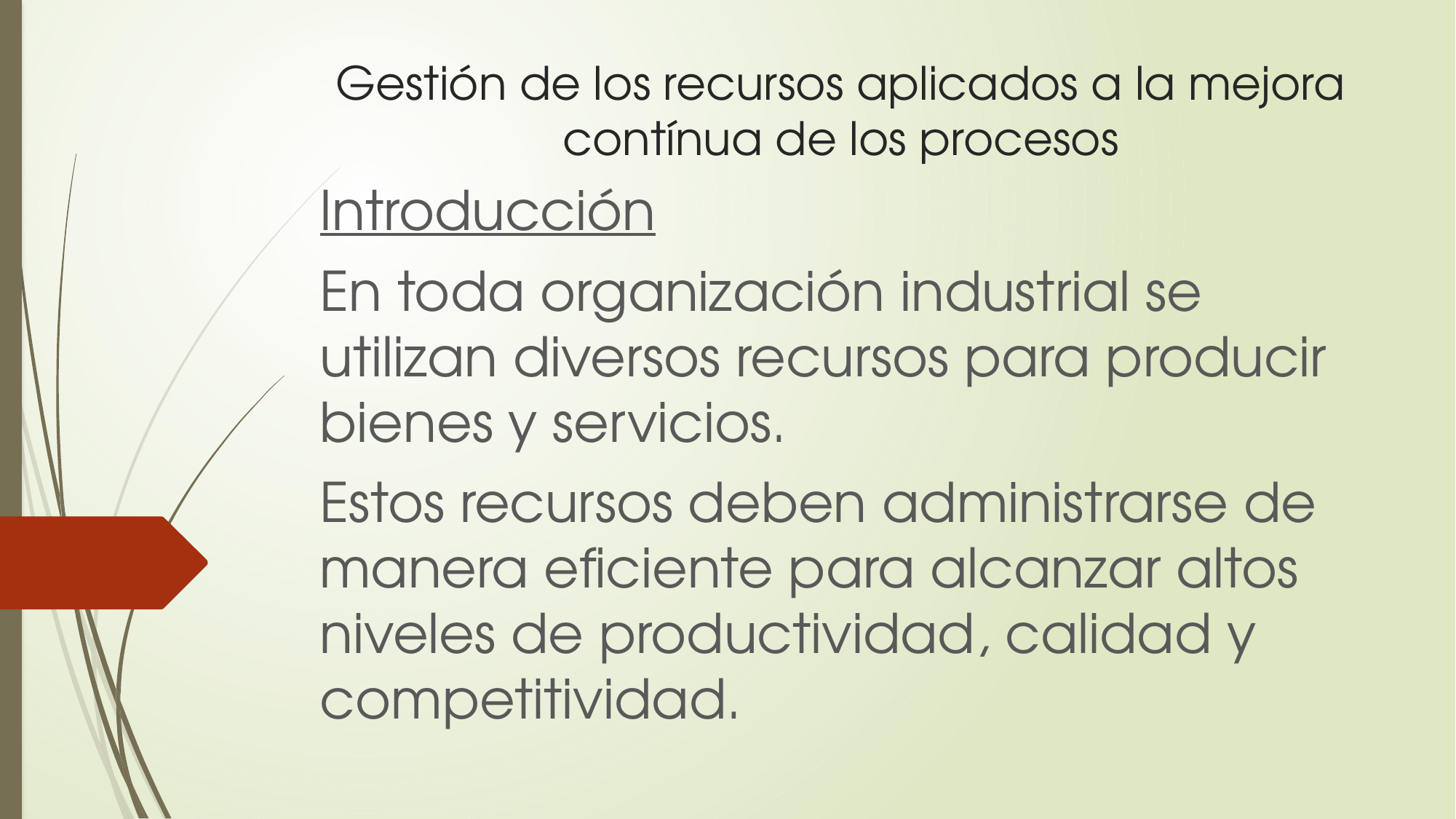

# Gestión de los recursos aplicados a la mejora contínua de los procesos
Introducción
En toda organización industrial se utilizan diversos recursos para producir bienes y servicios.
Estos recursos deben administrarse de manera eficiente para alcanzar altos niveles de productividad, calidad y competitividad.